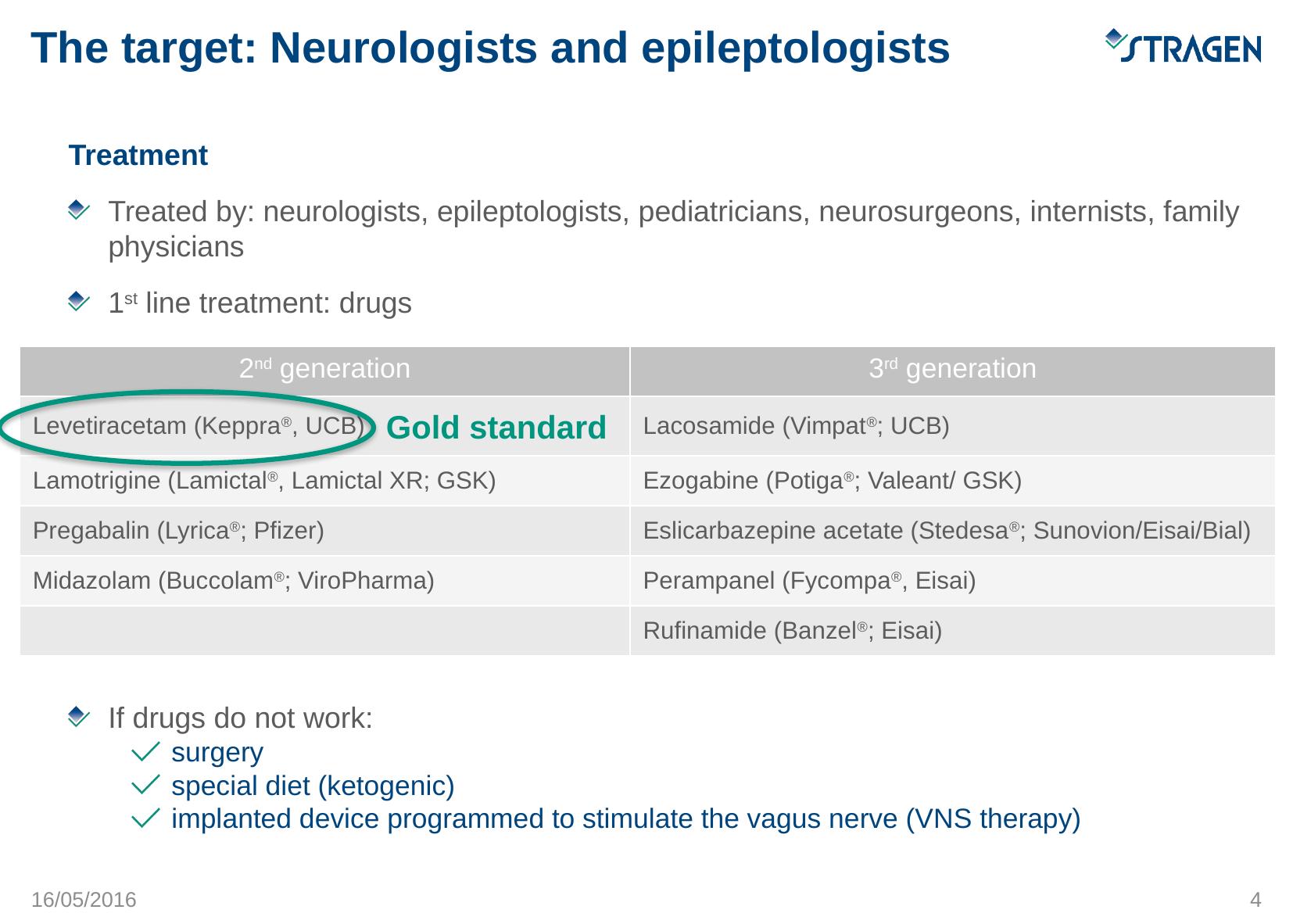

# The target: Neurologists and epileptologists
Treatment

Treated by: neurologists, epileptologists, pediatricians, neurosurgeons, internists, family physicians
1st line treatment: drugs

If drugs do not work:
surgery
special diet (ketogenic)
implanted device programmed to stimulate the vagus nerve (VNS therapy)

| 2nd generation | 3rd generation |
| --- | --- |
| Levetiracetam (Keppra®, UCB) | Lacosamide (Vimpat®; UCB) |
| Lamotrigine (Lamictal®, Lamictal XR; GSK) | Ezogabine (Potiga®; Valeant/ GSK) |
| Pregabalin (Lyrica®; Pfizer) | Eslicarbazepine acetate (Stedesa®; Sunovion/Eisai/Bial) |
| Midazolam (Buccolam®; ViroPharma) | Perampanel (Fycompa®, Eisai) |
|  | Rufinamide (Banzel®; Eisai) |

Gold standard
16/05/2016
4